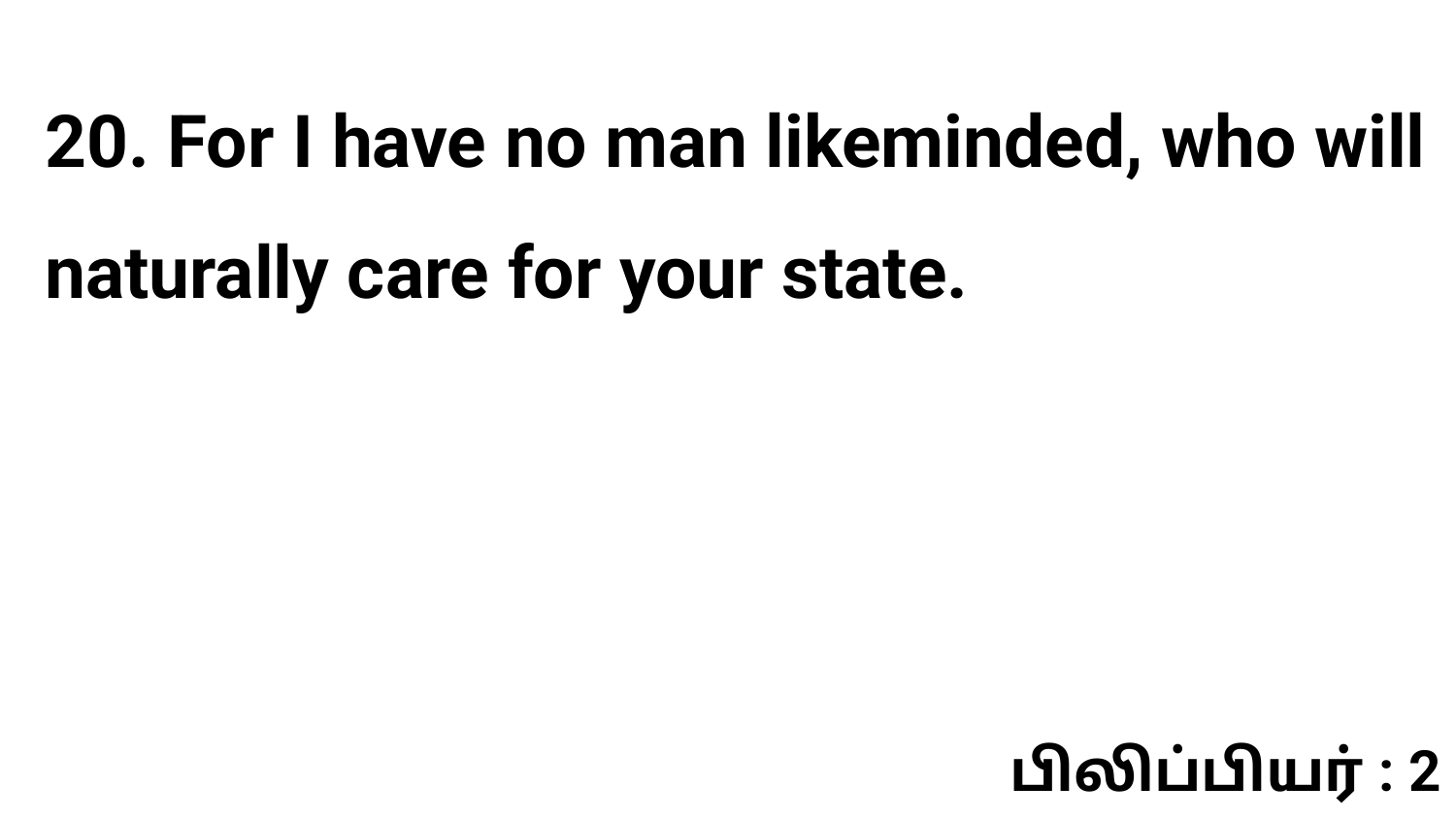

20. For I have no man likeminded, who will naturally care for your state.
பிலிப்பியர் : 2